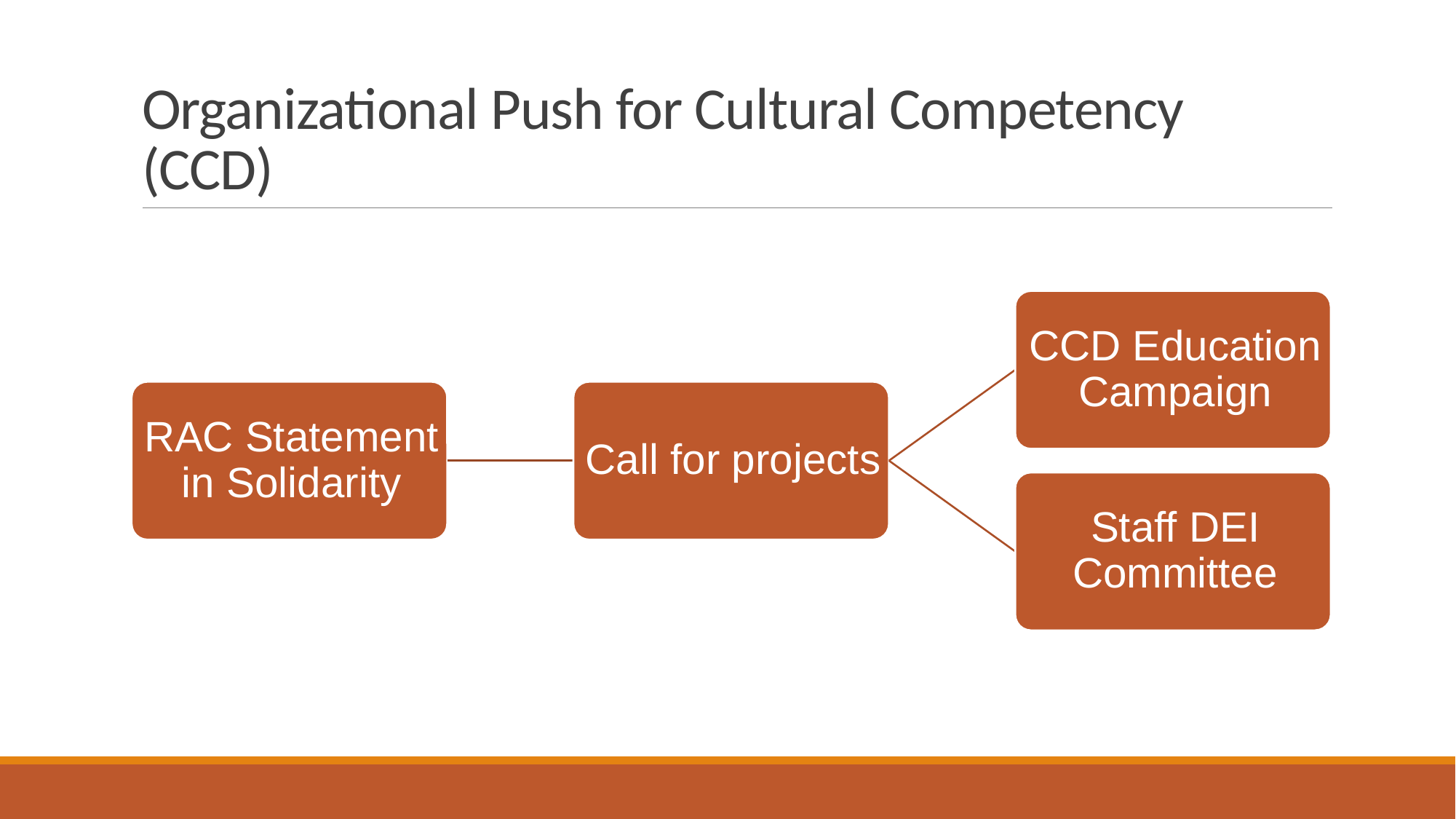

# Organizational Push for Cultural Competency (CCD)
RAC Statement in Solidarity

Call for projects

CCD Education Campaign

Staff DEI Committee